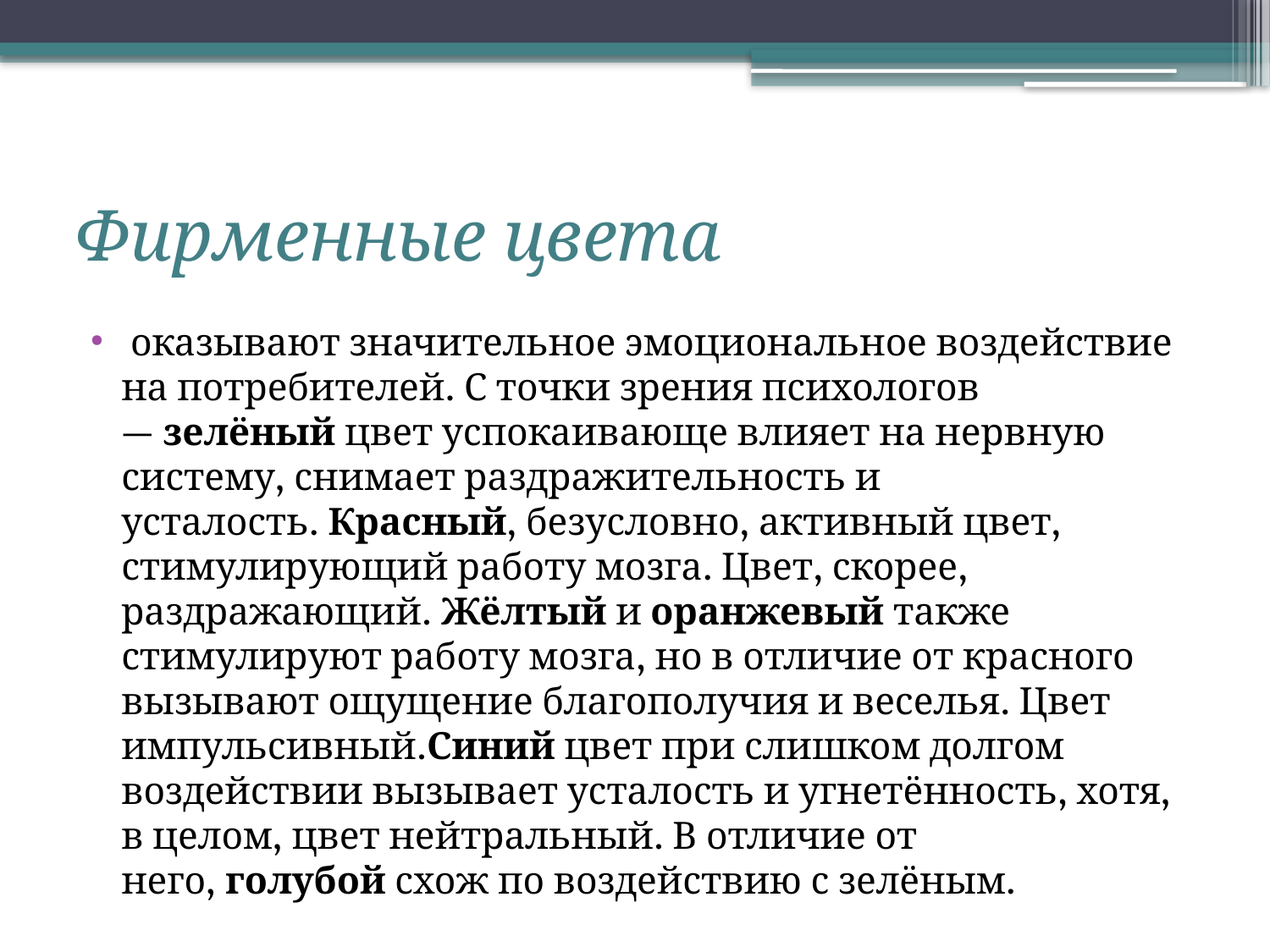

# Фирменные цвета
 оказывают значительное эмоциональное воздействие на потребителей. С точки зрения психологов — зелёный цвет успокаивающе влияет на нервную систему, снимает раздражительность и усталость. Красный, безусловно, активный цвет, стимулирующий работу мозга. Цвет, скорее, раздражающий. Жёлтый и оранжевый также стимулируют работу мозга, но в отличие от красного вызывают ощущение благополучия и веселья. Цвет импульсивный.Синий цвет при слишком долгом воздействии вызывает усталость и угнетённость, хотя, в целом, цвет нейтральный. В отличие от него, голубой схож по воздействию с зелёным.